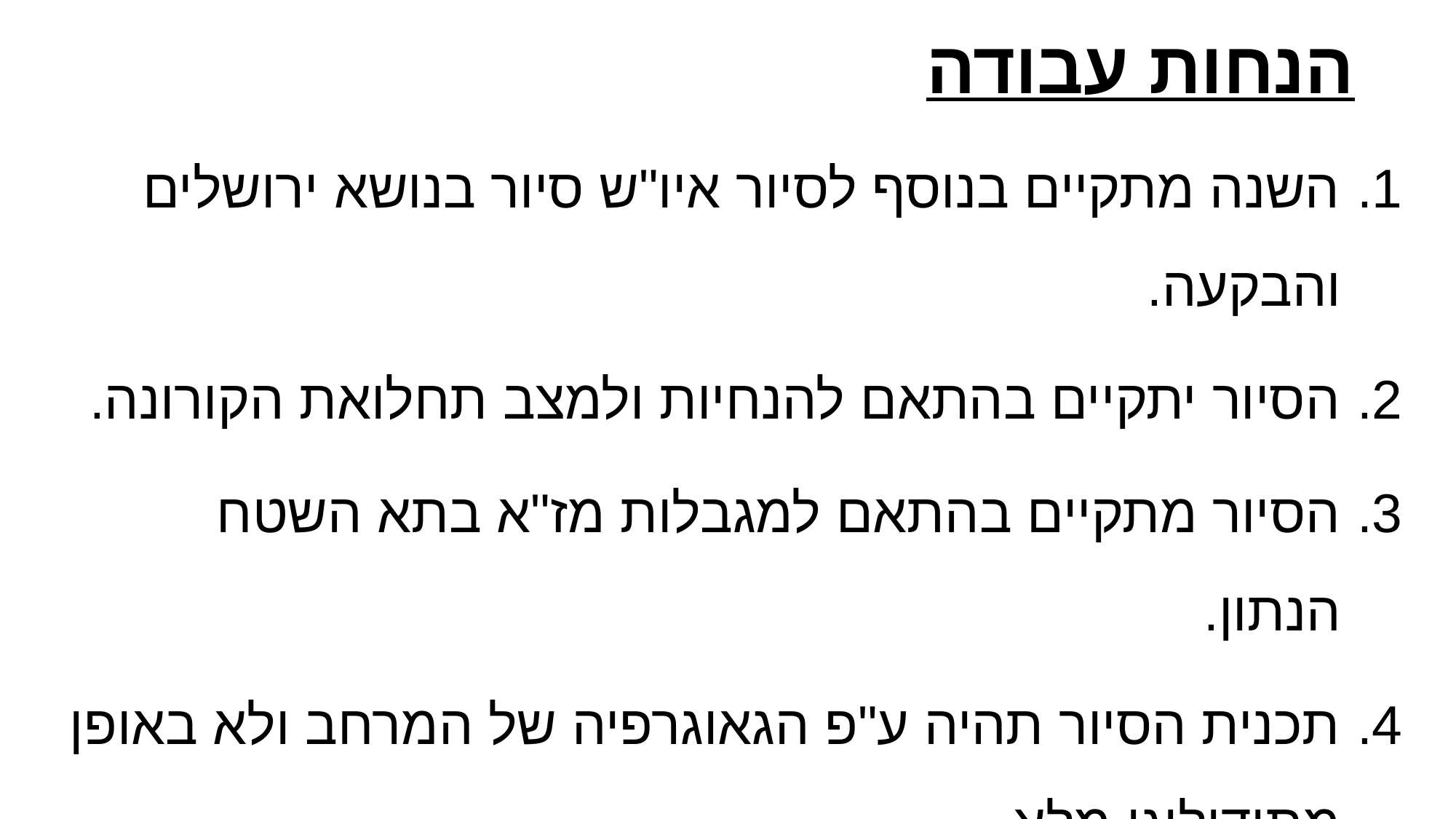

# הנחות עבודה
השנה מתקיים בנוסף לסיור איו"ש סיור בנושא ירושלים והבקעה.
הסיור יתקיים בהתאם להנחיות ולמצב תחלואת הקורונה.
הסיור מתקיים בהתאם למגבלות מז"א בתא השטח הנתון.
תכנית הסיור תהיה ע"פ הגאוגרפיה של המרחב ולא באופן מתודולוגי מלא.
הסיור יכלול גם תכני מורשת והסטוריה.